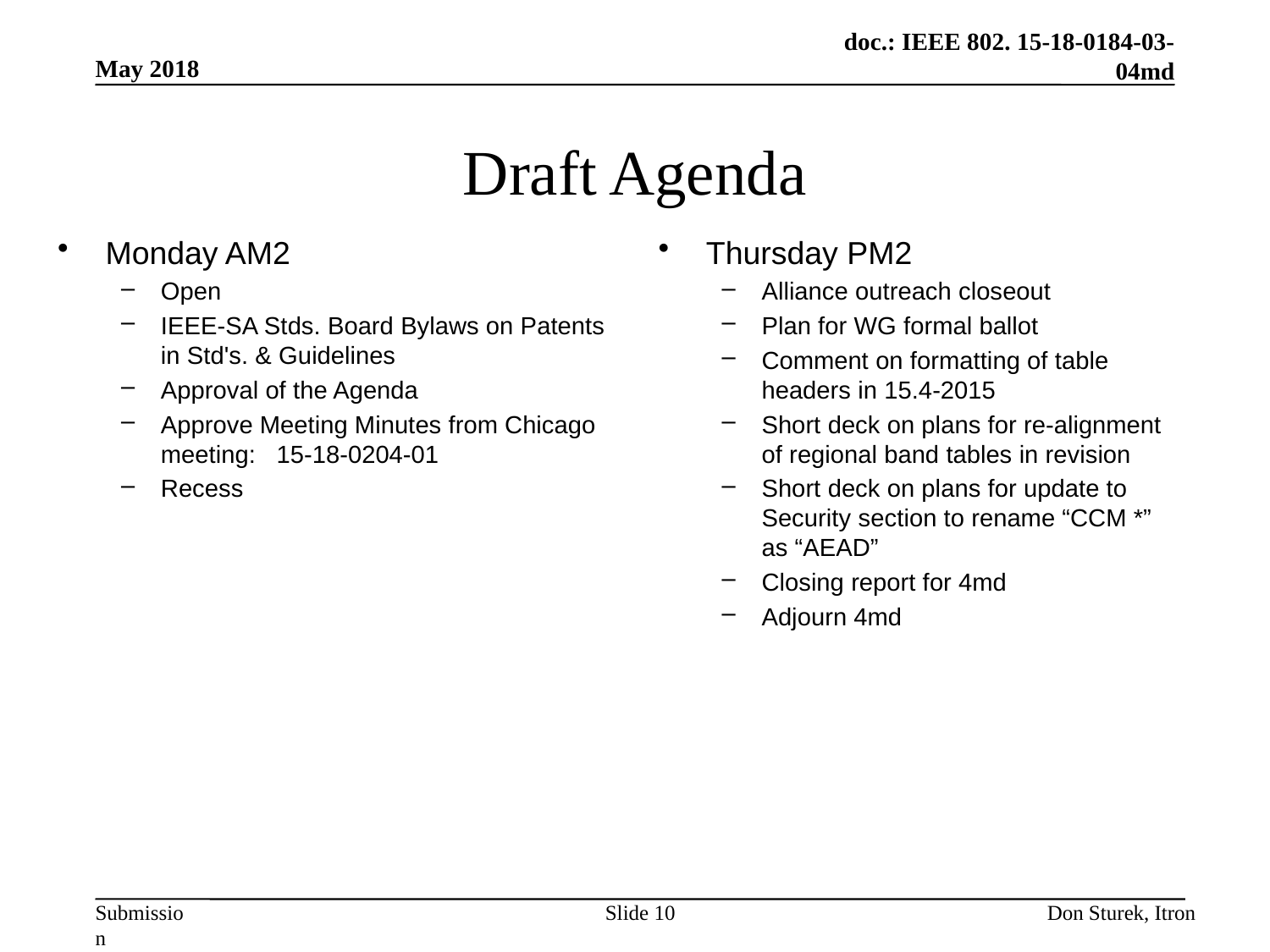

May 2018
# Draft Agenda
Monday AM2
Open
IEEE-SA Stds. Board Bylaws on Patents in Std's. & Guidelines
Approval of the Agenda
Approve Meeting Minutes from Chicago meeting:   15-18-0204-01
Recess
Thursday PM2
Alliance outreach closeout
Plan for WG formal ballot
Comment on formatting of table headers in 15.4-2015
Short deck on plans for re-alignment of regional band tables in revision
Short deck on plans for update to Security section to rename “CCM *” as “AEAD”
Closing report for 4md
Adjourn 4md

Slide 10
Don Sturek, Itron